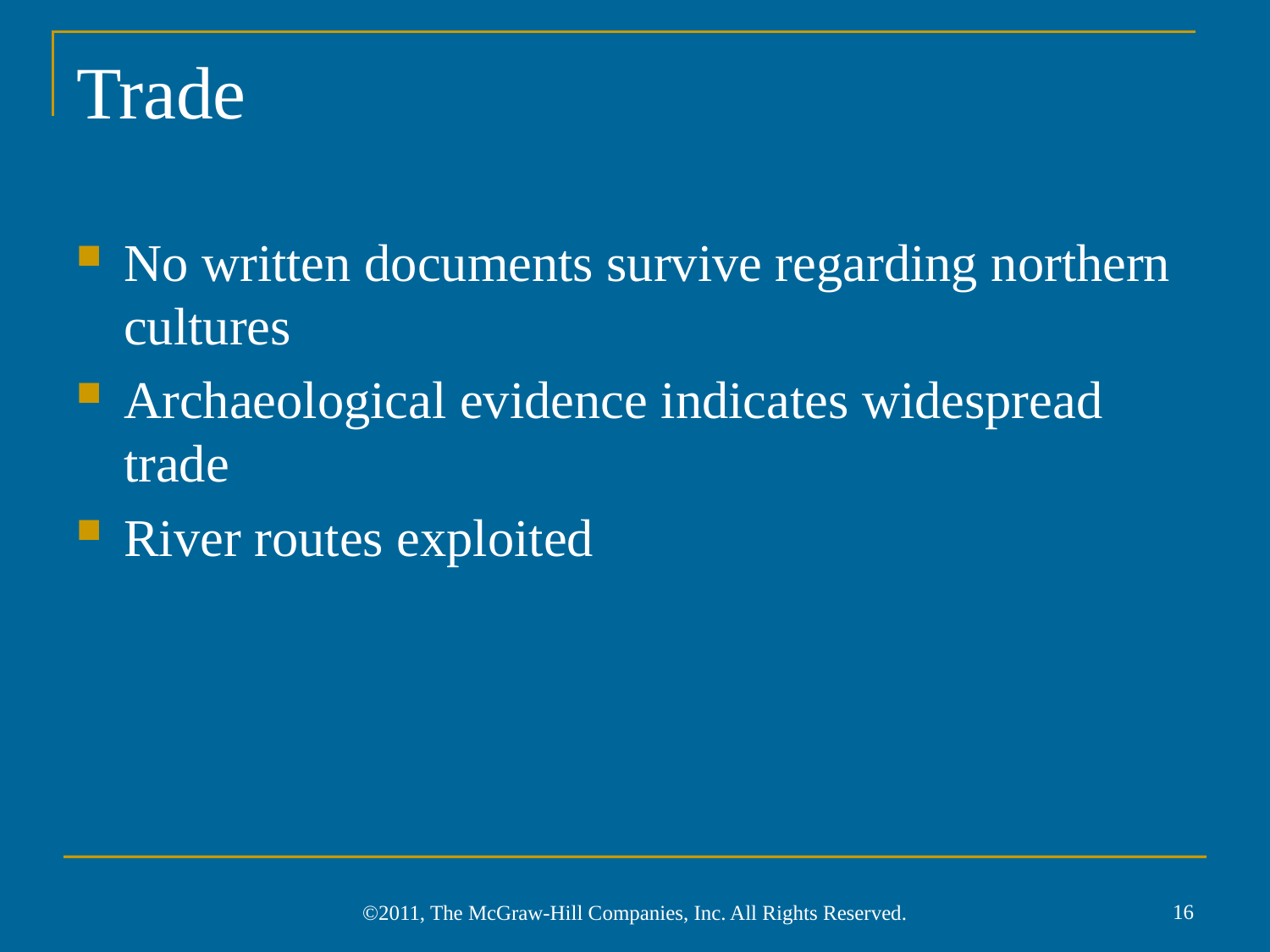

# Trade
No written documents survive regarding northern cultures
Archaeological evidence indicates widespread trade
River routes exploited
16
©2011, The McGraw-Hill Companies, Inc. All Rights Reserved.